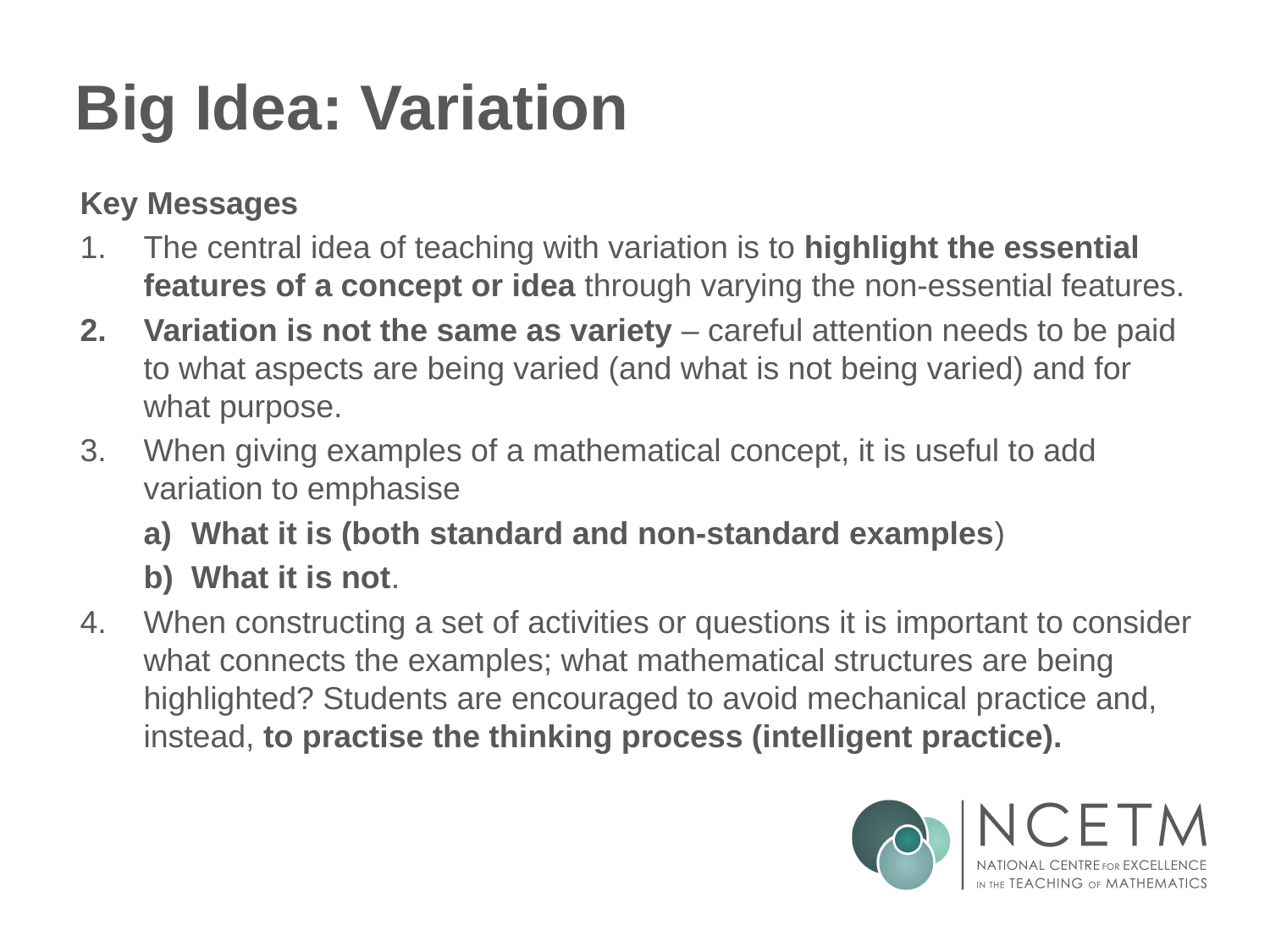

# Big Idea: Variation
Key Messages
The central idea of teaching with variation is to highlight the essential features of a concept or idea through varying the non-essential features.
Variation is not the same as variety – careful attention needs to be paid to what aspects are being varied (and what is not being varied) and for what purpose.
When giving examples of a mathematical concept, it is useful to add variation to emphasise
What it is (both standard and non-standard examples)
What it is not.
When constructing a set of activities or questions it is important to consider what connects the examples; what mathematical structures are being highlighted? Students are encouraged to avoid mechanical practice and, instead, to practise the thinking process (intelligent practice).